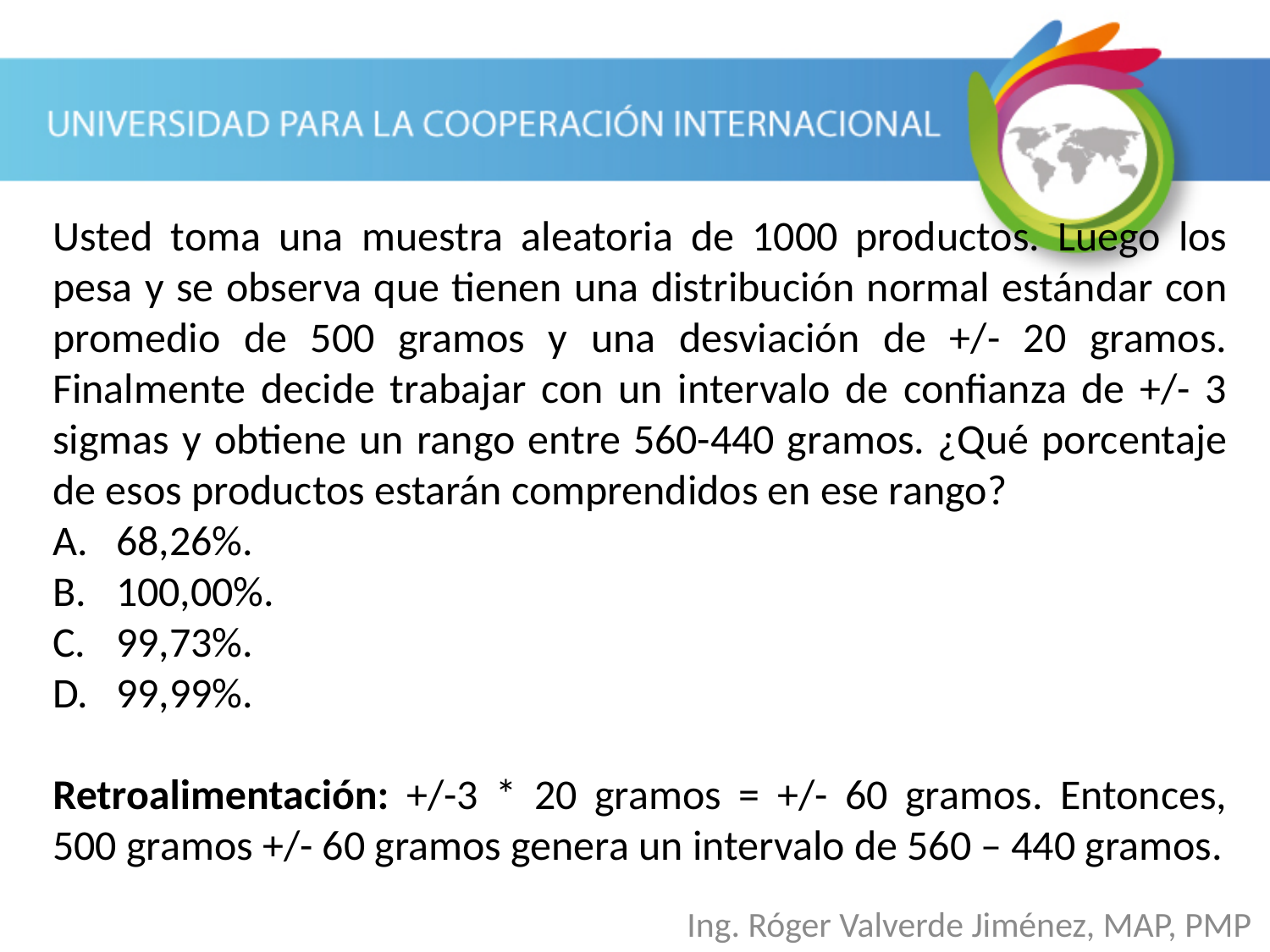

Usted toma una muestra aleatoria de 1000 productos. Luego los pesa y se observa que tienen una distribución normal estándar con promedio de 500 gramos y una desviación de +/- 20 gramos. Finalmente decide trabajar con un intervalo de confianza de +/- 3 sigmas y obtiene un rango entre 560-440 gramos. ¿Qué porcentaje de esos productos estarán comprendidos en ese rango?
68,26%.
100,00%.
99,73%.
99,99%.

Retroalimentación: +/-3 * 20 gramos = +/- 60 gramos. Entonces, 500 gramos +/- 60 gramos genera un intervalo de 560 – 440 gramos.

Ing. Róger Valverde Jiménez, MAP, PMP